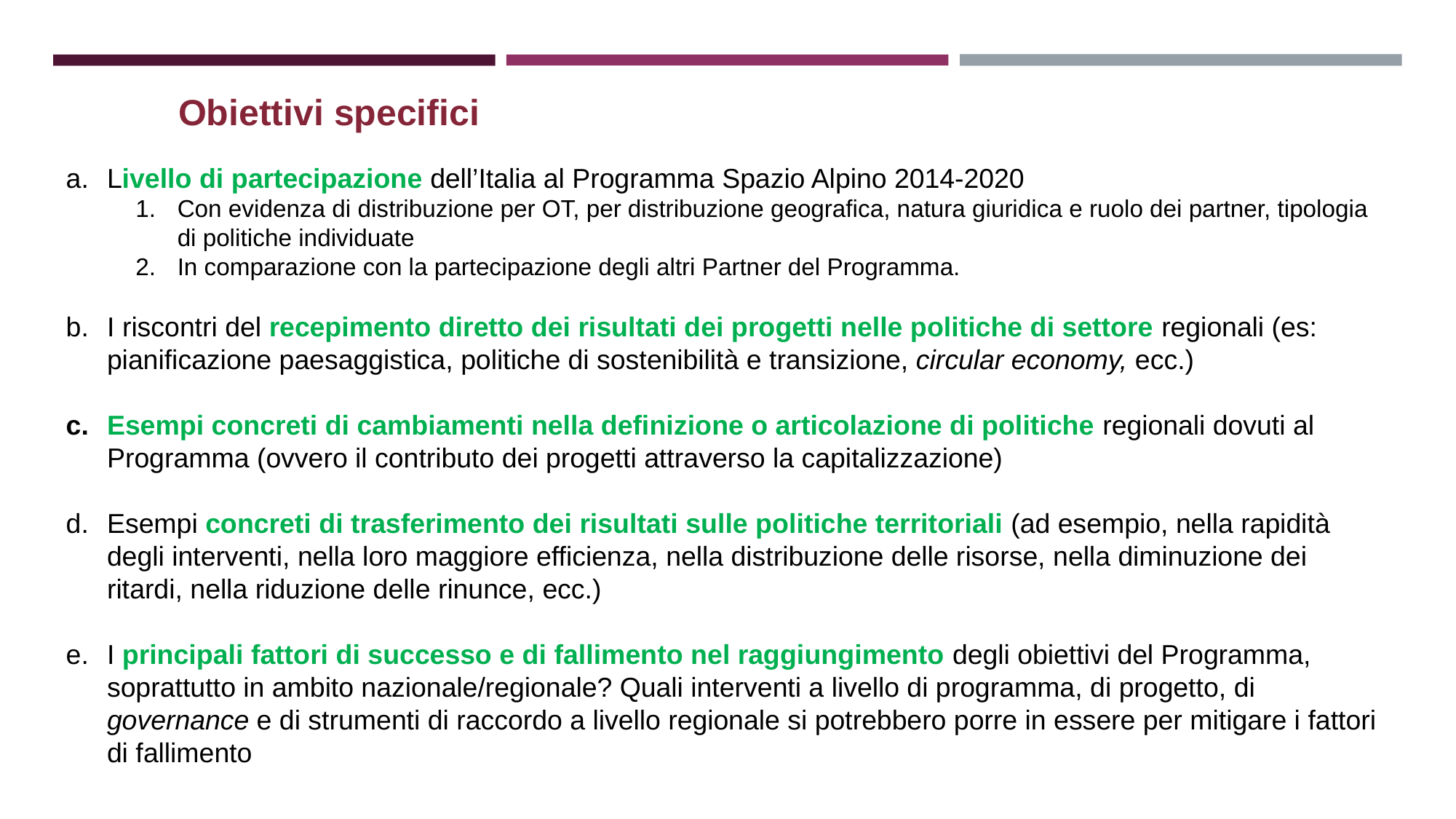

Obiettivi specifici

Livello di partecipazione dell’Italia al Programma Spazio Alpino 2014-2020
Con evidenza di distribuzione per OT, per distribuzione geografica, natura giuridica e ruolo dei partner, tipologia di politiche individuate
In comparazione con la partecipazione degli altri Partner del Programma.

I riscontri del recepimento diretto dei risultati dei progetti nelle politiche di settore regionali (es: pianificazione paesaggistica, politiche di sostenibilità e transizione, circular economy, ecc.)

Esempi concreti di cambiamenti nella definizione o articolazione di politiche regionali dovuti al Programma (ovvero il contributo dei progetti attraverso la capitalizzazione)

Esempi concreti di trasferimento dei risultati sulle politiche territoriali (ad esempio, nella rapidità degli interventi, nella loro maggiore efficienza, nella distribuzione delle risorse, nella diminuzione dei ritardi, nella riduzione delle rinunce, ecc.)

I principali fattori di successo e di fallimento nel raggiungimento degli obiettivi del Programma, soprattutto in ambito nazionale/regionale? Quali interventi a livello di programma, di progetto, di governance e di strumenti di raccordo a livello regionale si potrebbero porre in essere per mitigare i fattori di fallimento